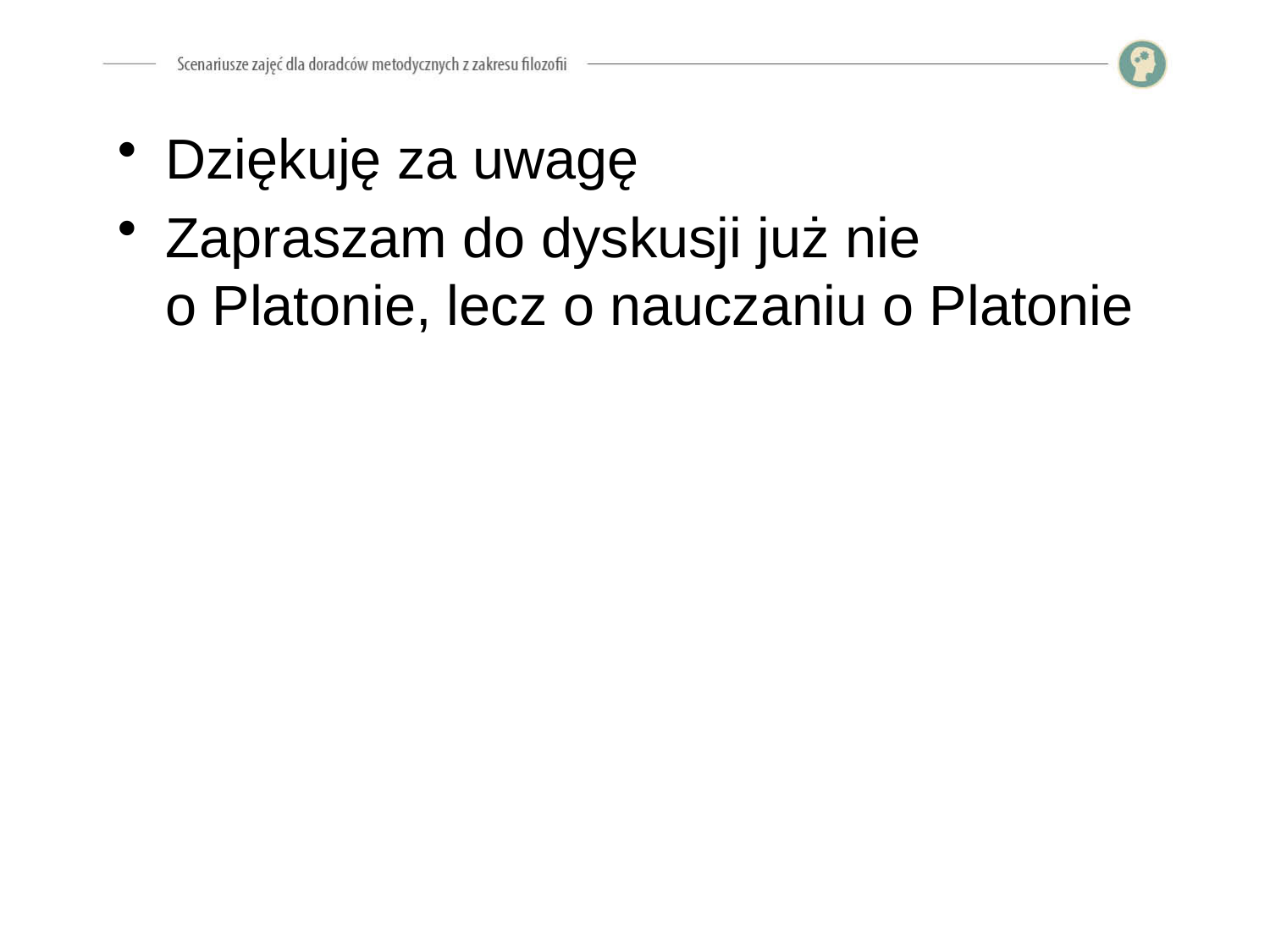

Dziękuję za uwagę
Zapraszam do dyskusji już nie
o Platonie, lecz o nauczaniu o Platonie